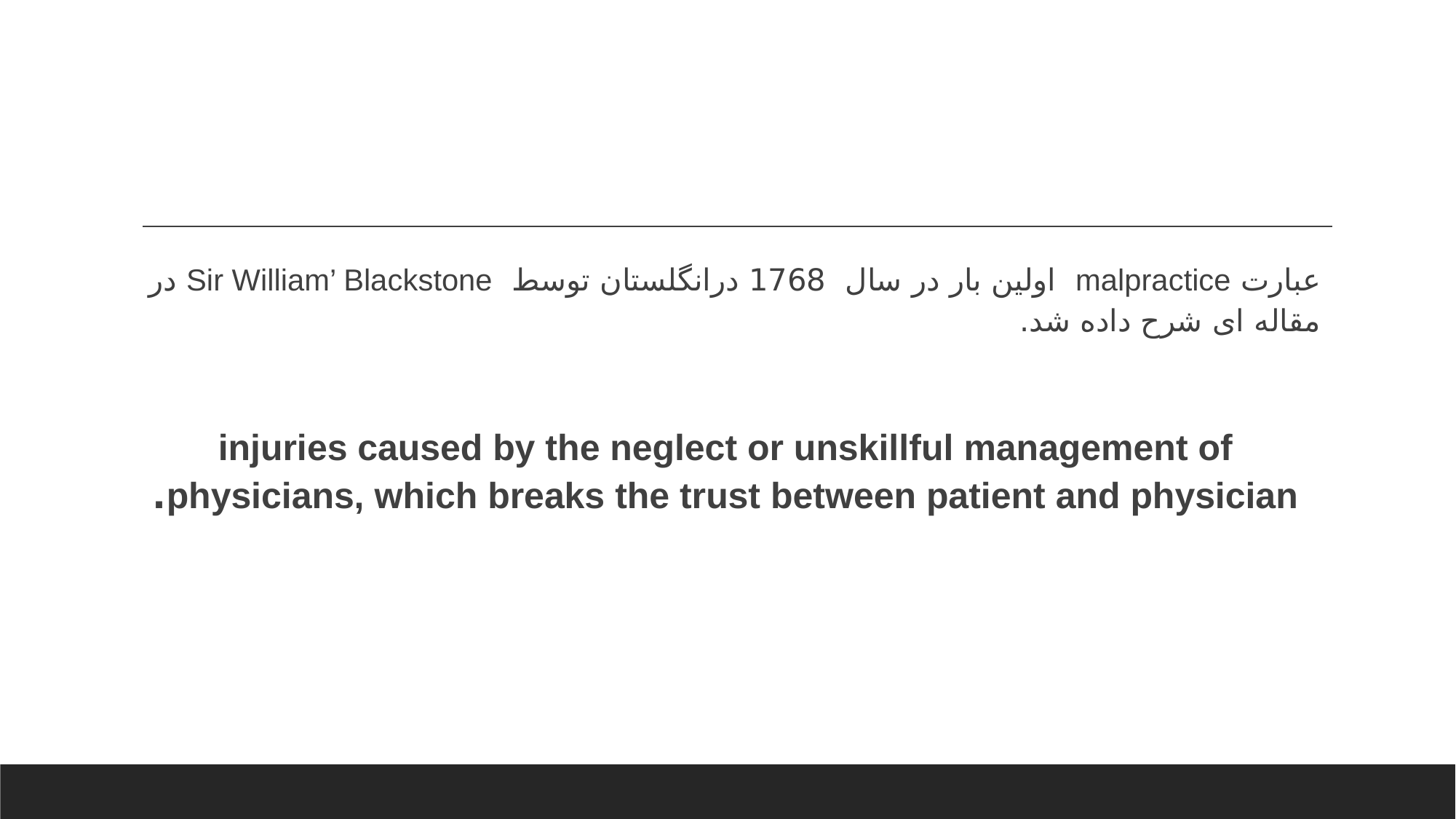

#
عبارت malpractice  اولین بار در سال  1768 درانگلستان توسط  Sir William’ Blackstone در مقاله ای شرح داده شد.

injuries caused by the neglect or unskillful management of physicians, which breaks the trust between patient and physician.